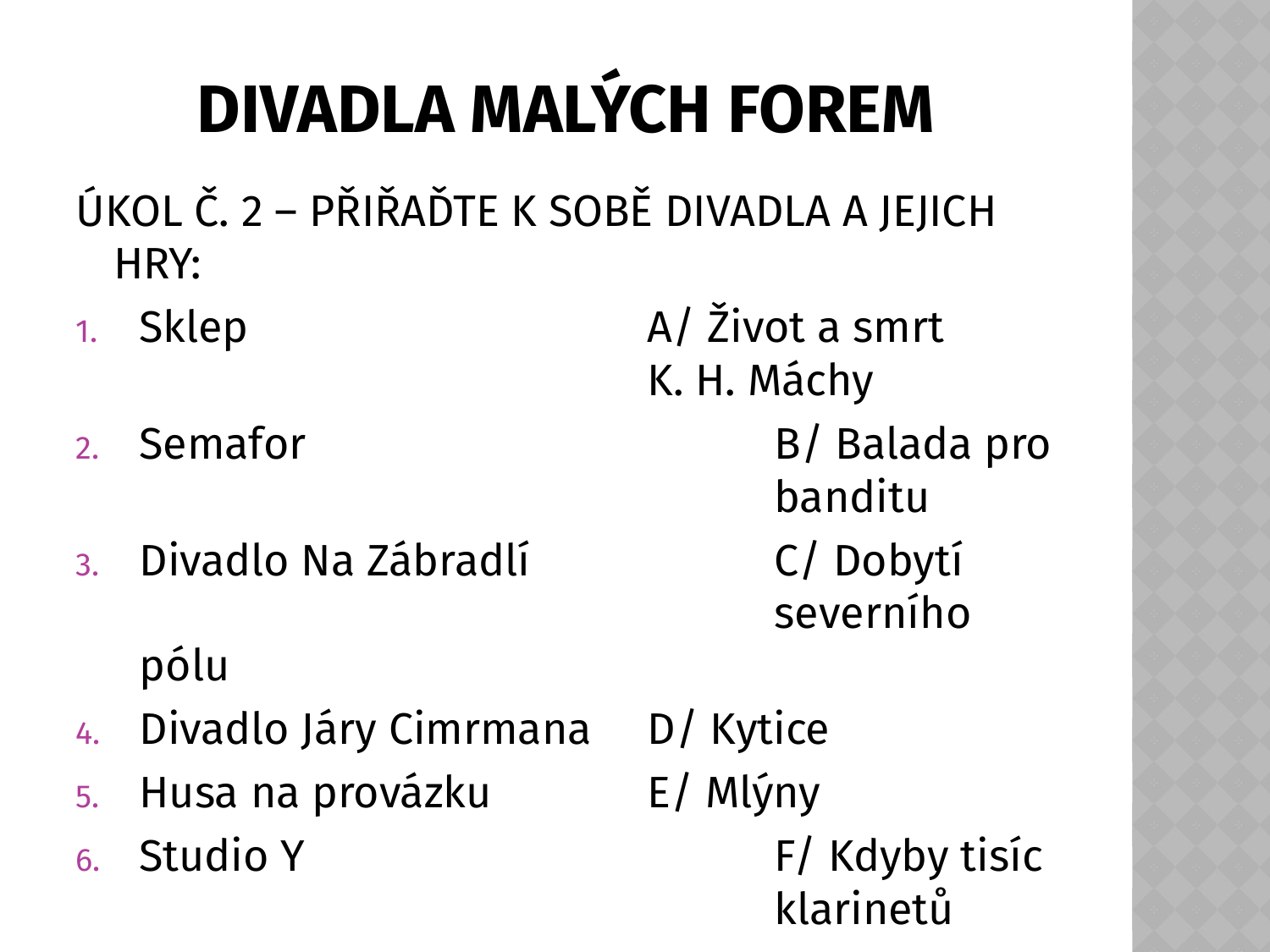

# divadla malých forem
ÚKOL Č. 2 – PŘIŘAĎTE K SOBĚ DIVADLA A JEJICH HRY:
Sklep				A/ Život a smrt 					K. H. Máchy
Semafor				B/ Balada pro 					banditu
Divadlo Na Zábradlí		C/ Dobytí 						severního pólu
Divadlo Járy Cimrmana	D/ Kytice
Husa na provázku		E/ Mlýny
Studio Y				F/ Kdyby tisíc 					klarinetů